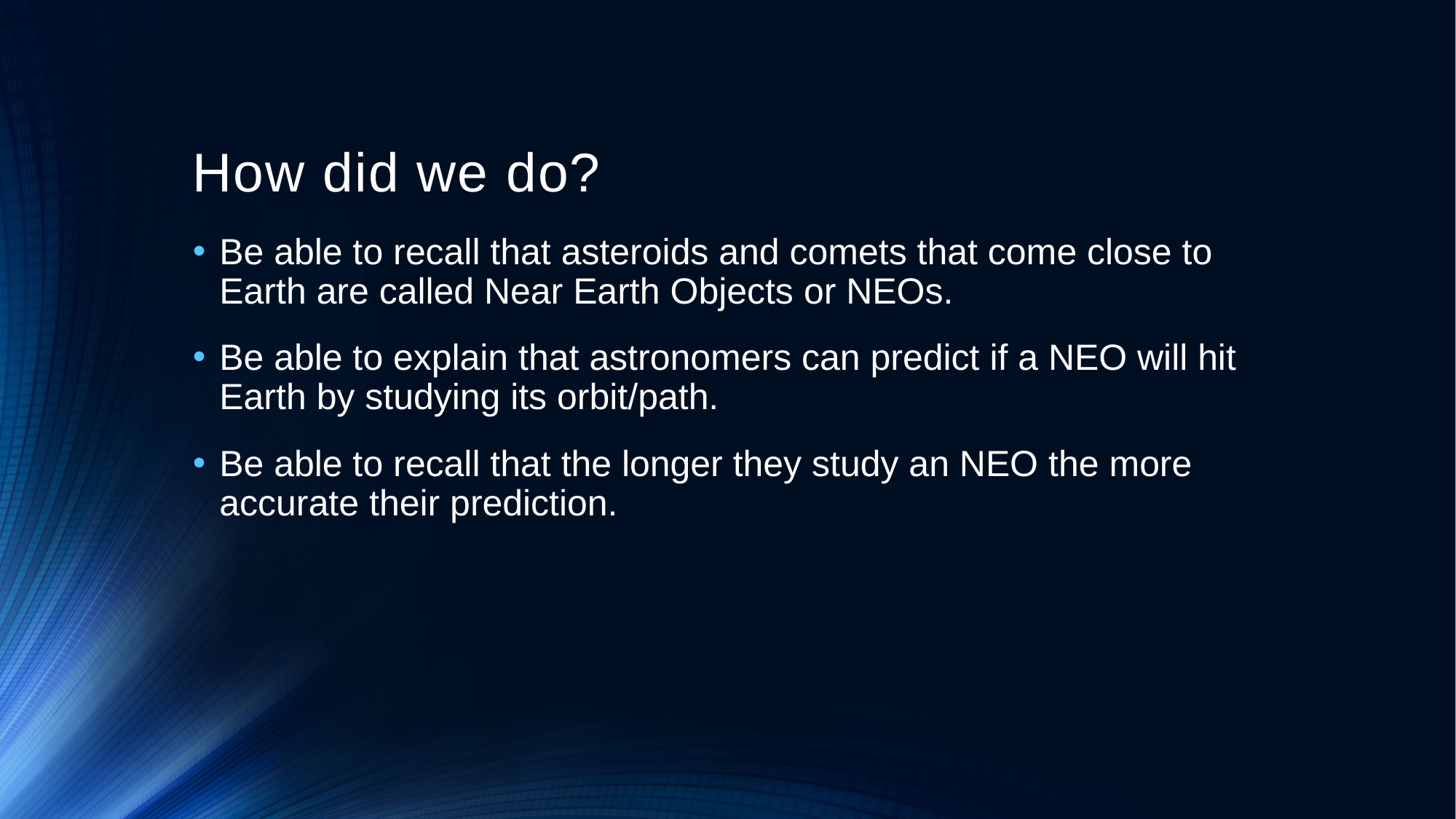

# How did we do?
Be able to recall that asteroids and comets that come close to Earth are called Near Earth Objects or NEOs.
Be able to explain that astronomers can predict if a NEO will hit Earth by studying its orbit/path.
Be able to recall that the longer they study an NEO the more accurate their prediction.